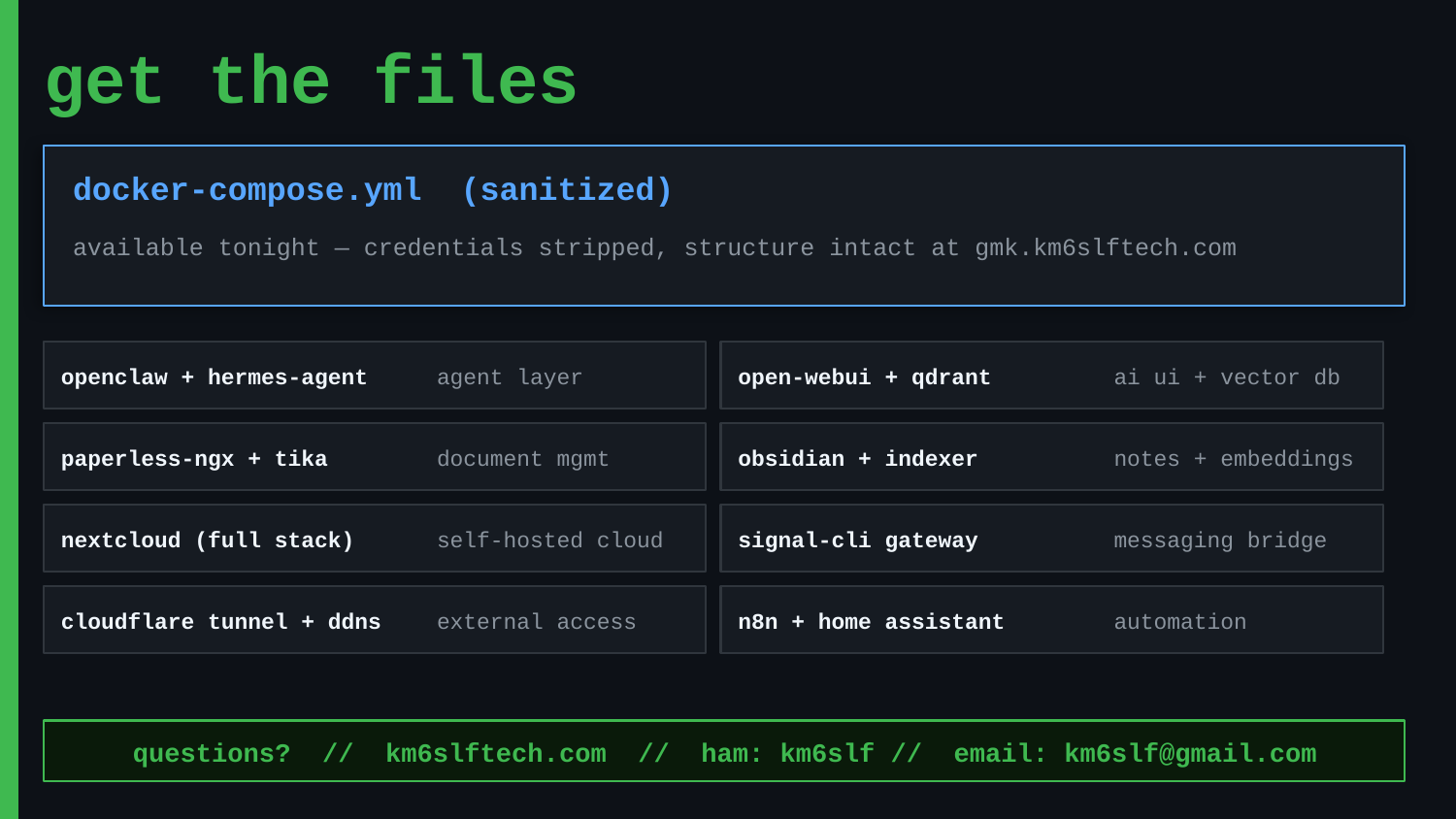

get the files

docker-compose.yml  (sanitized)
available tonight — credentials stripped, structure intact at gmk.km6slftech.com

openclaw + hermes-agent
agent layer

open-webui + qdrant
ai ui + vector db

paperless-ngx + tika
document mgmt

obsidian + indexer
notes + embeddings

nextcloud (full stack)
self-hosted cloud

signal-cli gateway
messaging bridge

cloudflare tunnel + ddns
external access

n8n + home assistant
automation

questions?  //  km6slftech.com  //  ham: km6slf //  email: km6slf@gmail.com